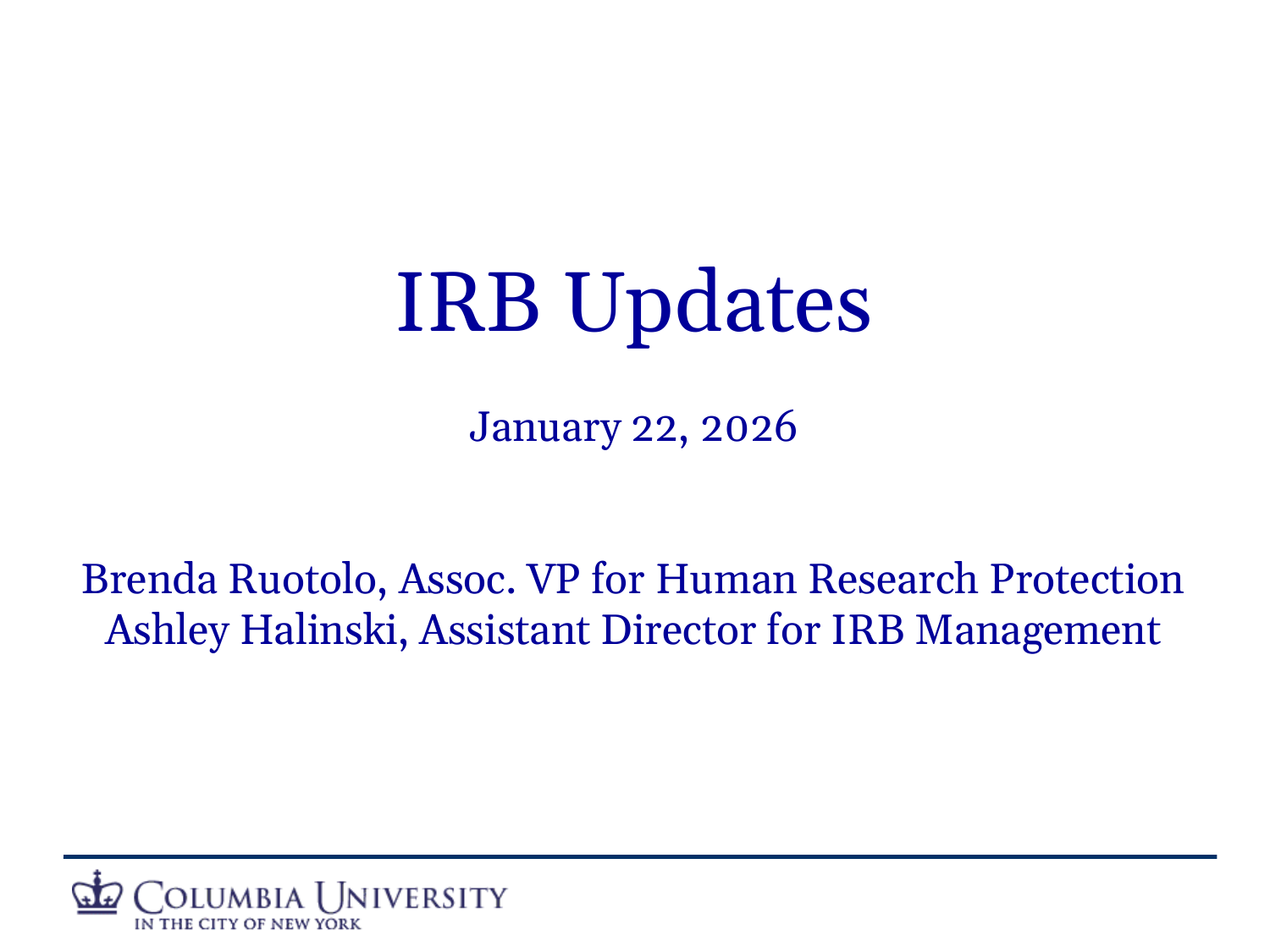

# IRB Updates January 22, 2026 Brenda Ruotolo, Assoc. VP for Human Research Protection Ashley Halinski, Assistant Director for IRB Management